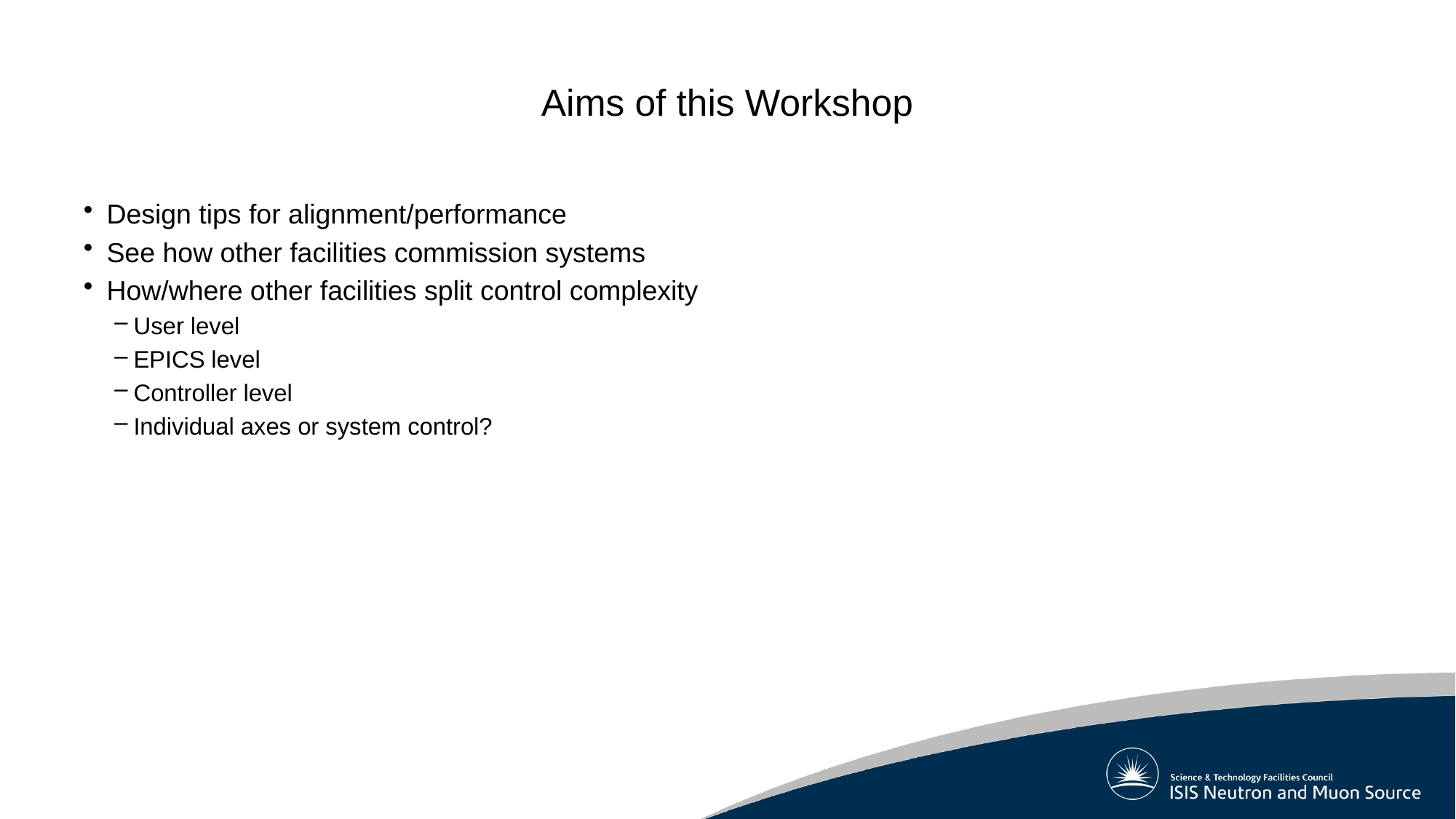

# Aims of this Workshop
Design tips for alignment/performance
See how other facilities commission systems
How/where other facilities split control complexity
User level
EPICS level
Controller level
Individual axes or system control?